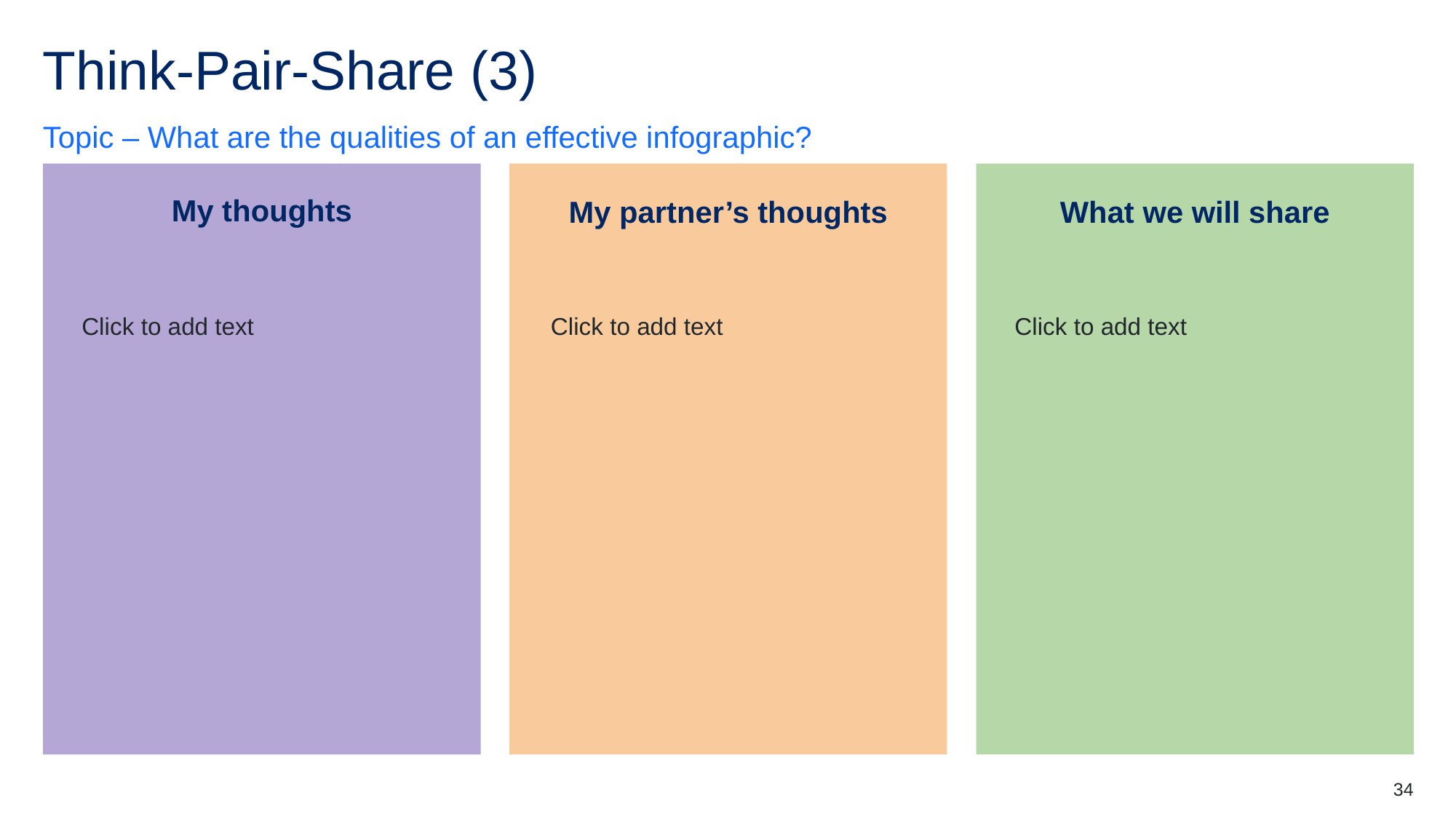

# Think-Pair-Share (3)
Topic – What are the qualities of an effective infographic?

My thoughts

My partner’s thoughts

What we will share
Click to add text
Click to add text
Click to add text
34